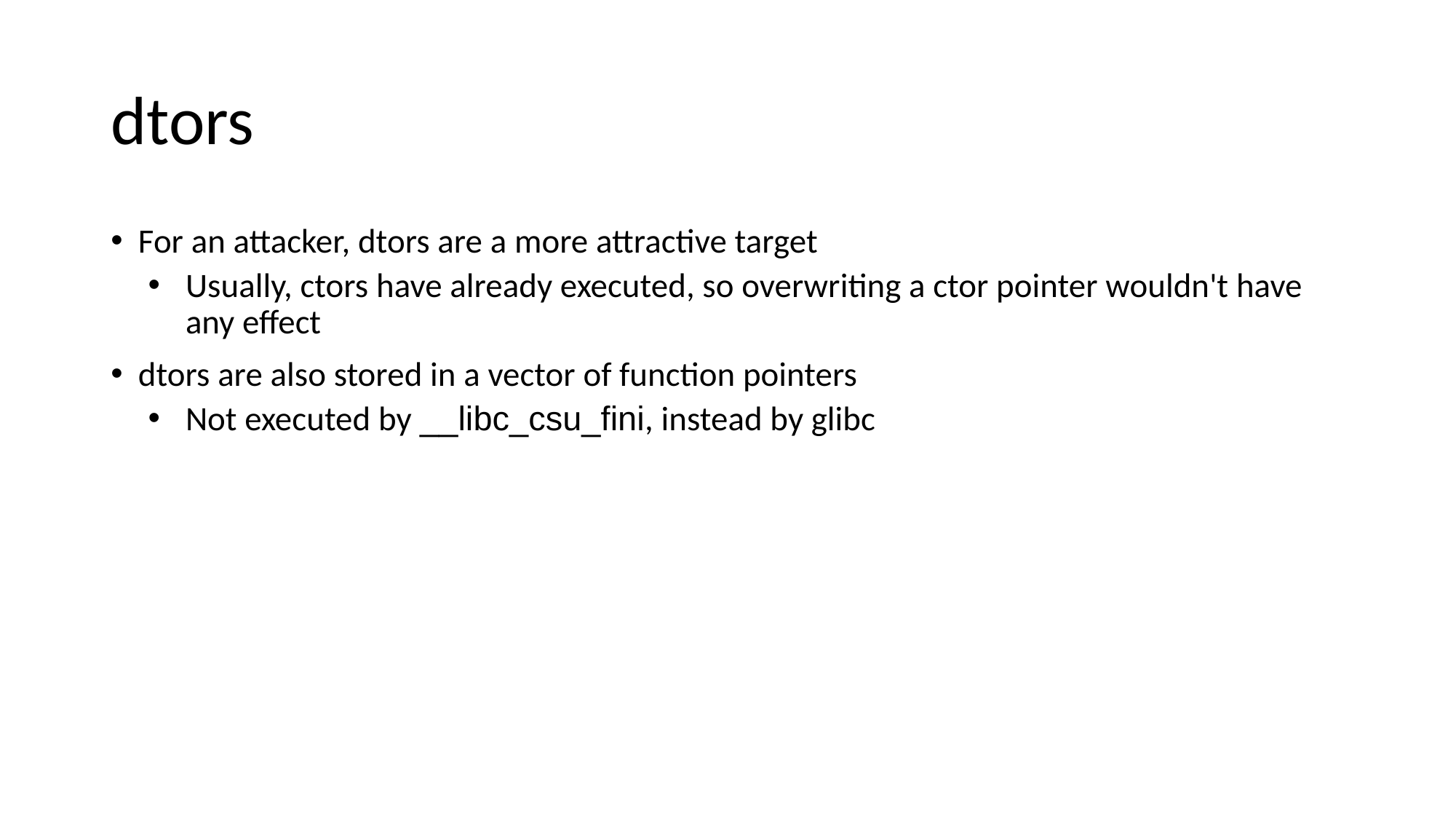

# dtors
For an attacker, dtors are a more attractive target
Usually, ctors have already executed, so overwriting a ctor pointer wouldn't have any effect
dtors are also stored in a vector of function pointers
Not executed by __libc_csu_fini, instead by glibc